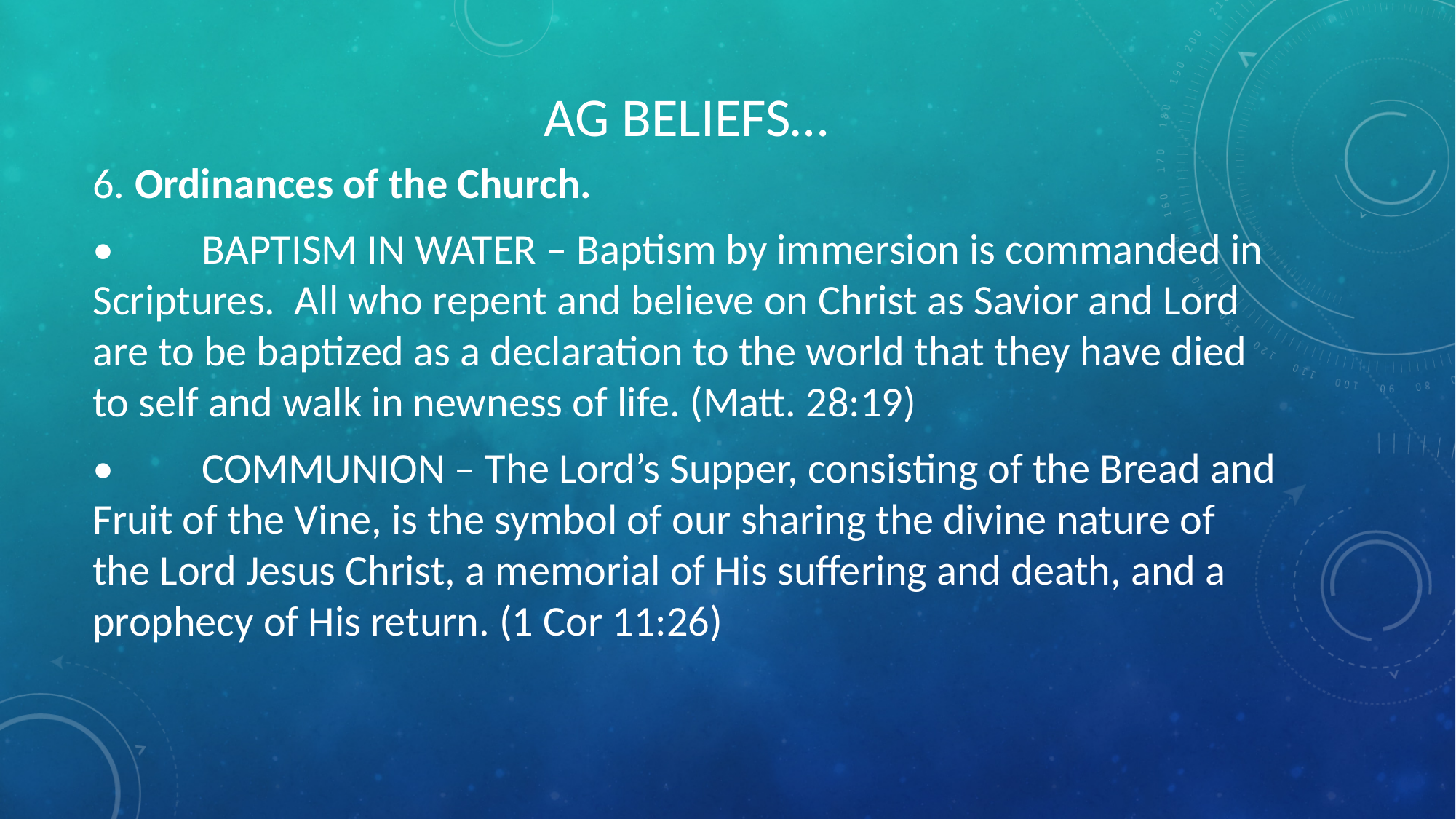

# AG Beliefs…
6. Ordinances of the Church.
•	BAPTISM IN WATER – Baptism by immersion is commanded in Scriptures.  All who repent and believe on Christ as Savior and Lord are to be baptized as a declaration to the world that they have died to self and walk in newness of life. (Matt. 28:19)
•	COMMUNION – The Lord’s Supper, consisting of the Bread and Fruit of the Vine, is the symbol of our sharing the divine nature of the Lord Jesus Christ, a memorial of His suffering and death, and a prophecy of His return. (1 Cor 11:26)